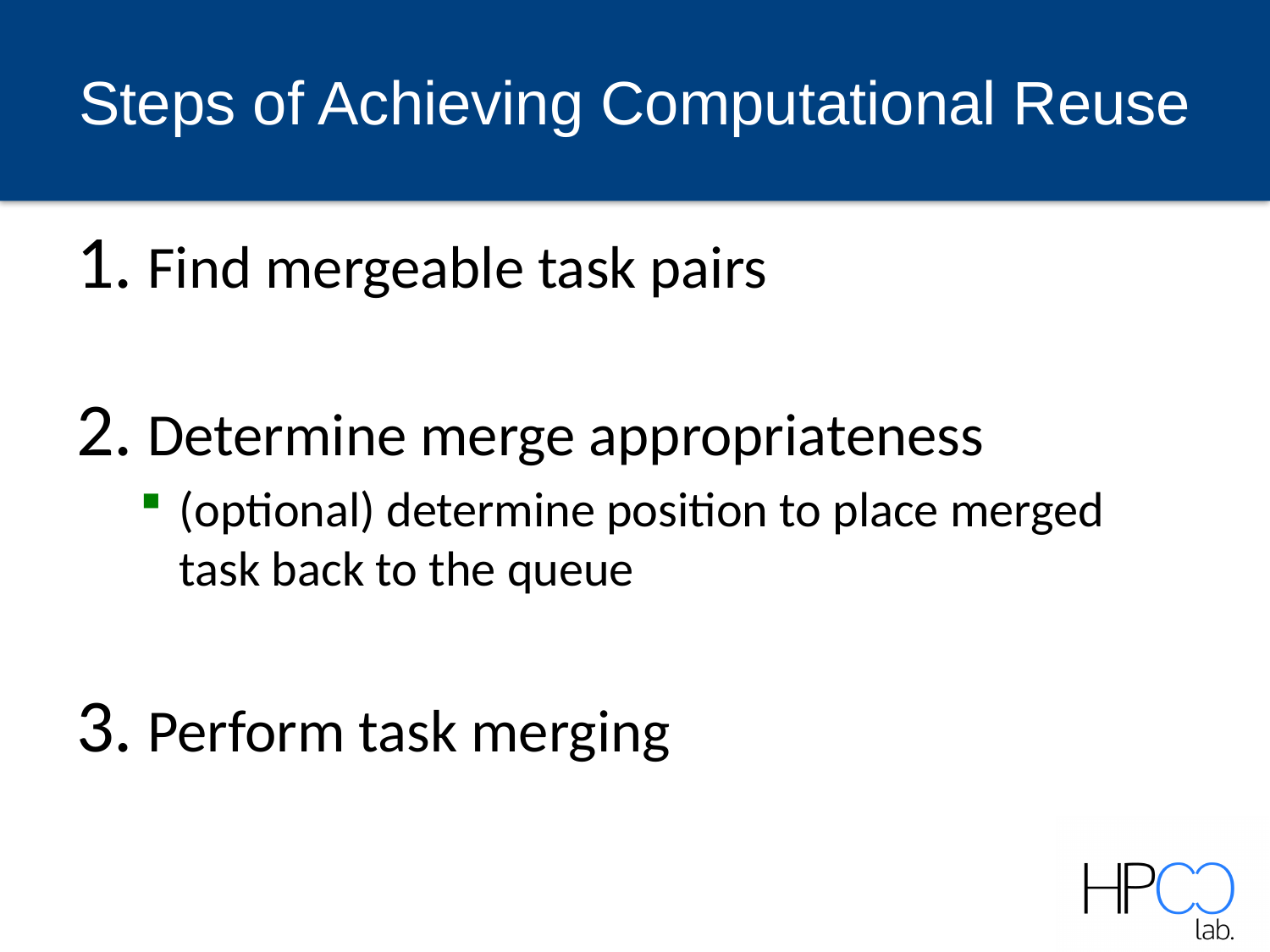

# Steps of Achieving Computational Reuse
Find mergeable task pairs

Determine merge appropriateness
(optional) determine position to place merged task back to the queue

Perform task merging